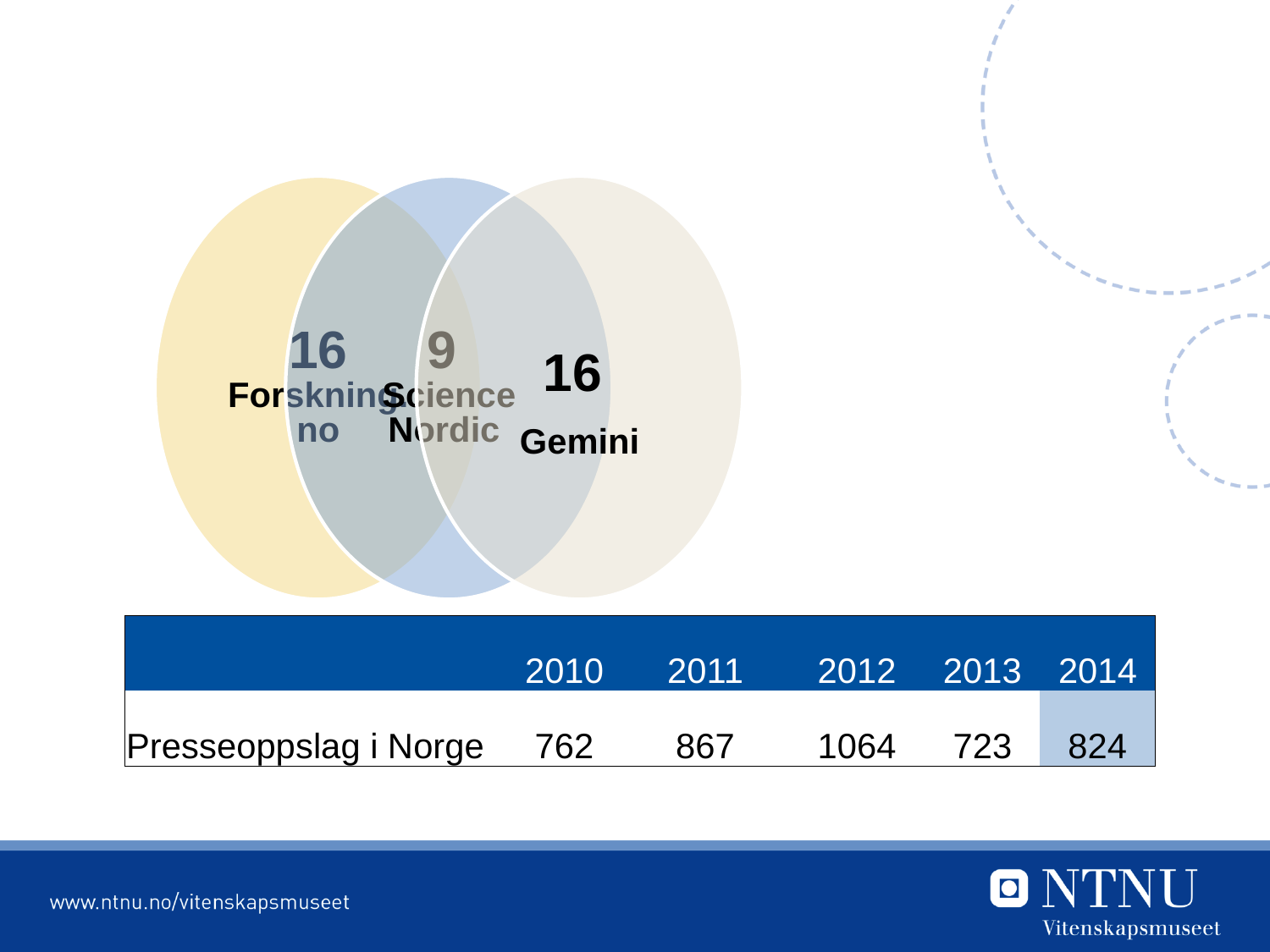

|  | 2010 | 2011 | 2012 | 2013 | 2014 |
| --- | --- | --- | --- | --- | --- |
| Presseoppslag i Norge | 762 | 867 | 1064 | 723 | 824 |